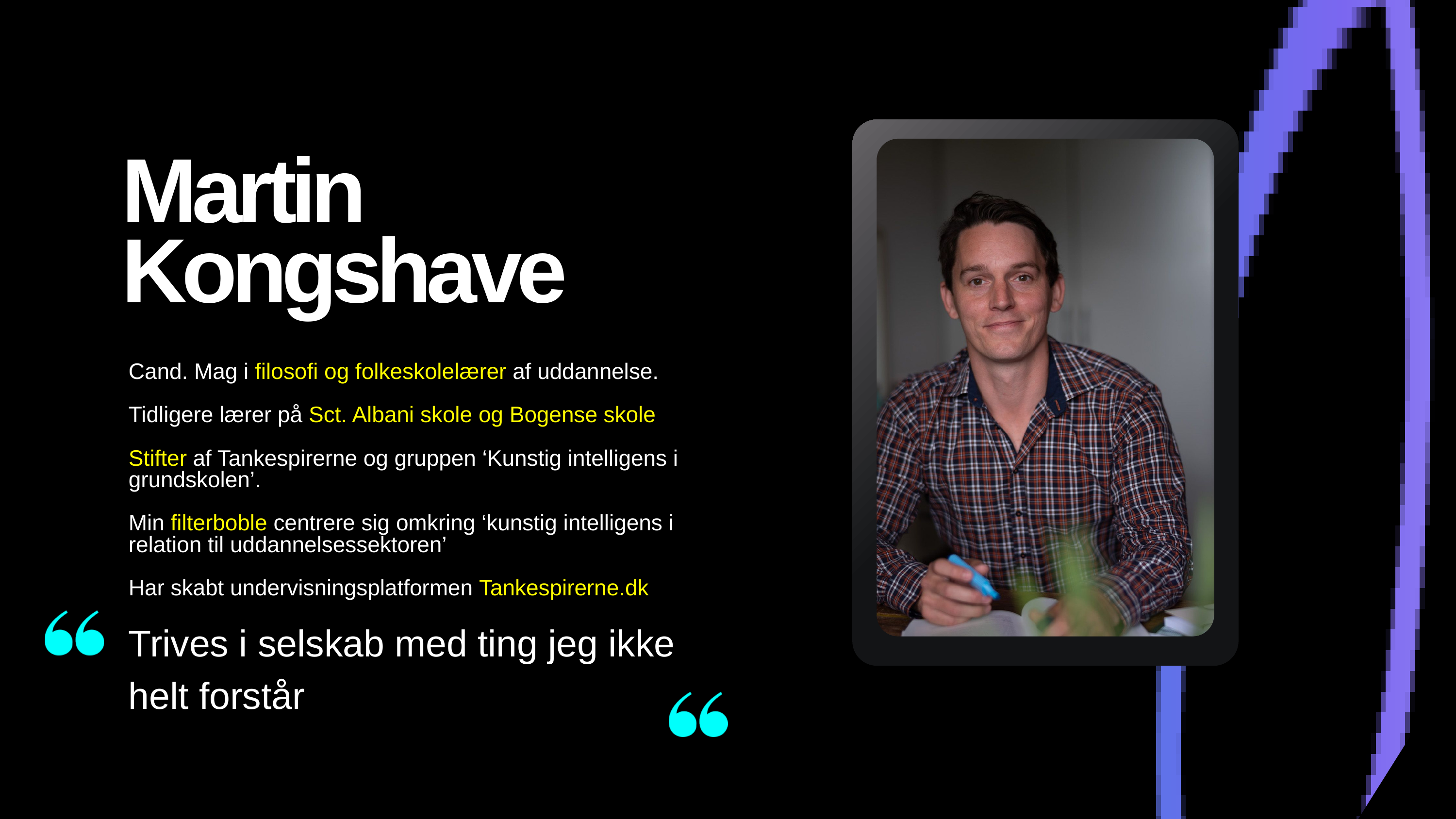

Martin Kongshave
Cand. Mag i filosofi og folkeskolelærer af uddannelse.

Tidligere lærer på Sct. Albani skole og Bogense skole

Stifter af Tankespirerne og gruppen ‘Kunstig intelligens i grundskolen’.

Min filterboble centrere sig omkring ‘kunstig intelligens i relation til uddannelsessektoren’

Har skabt undervisningsplatformen Tankespirerne.dk

Trives i selskab med ting jeg ikke helt forstår